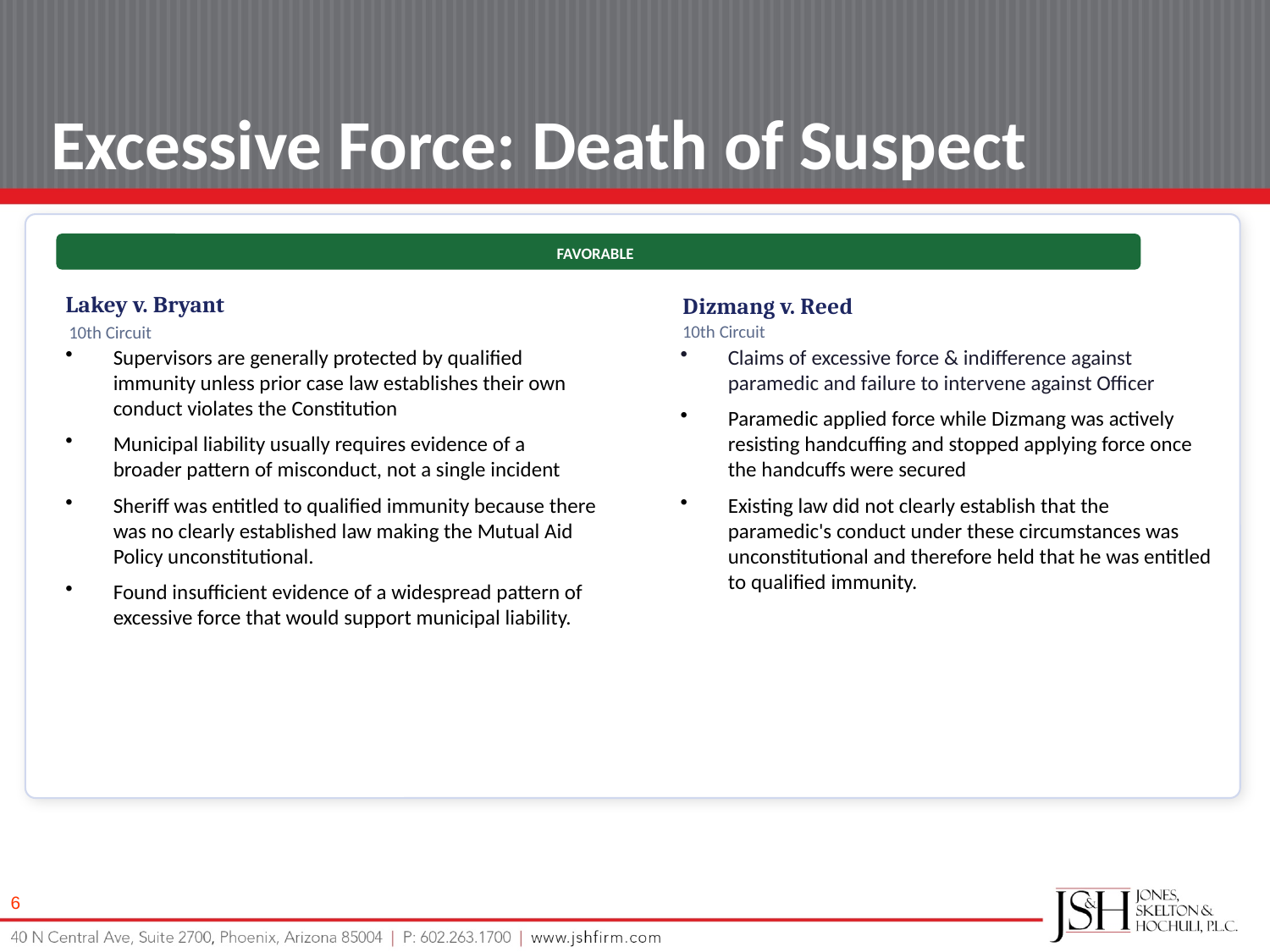

Excessive Force: Death of Suspect

FAVORABLE
Lakey v. Bryant
Dizmang v. Reed
10th Circuit
10th Circuit
Supervisors are generally protected by qualified immunity unless prior case law establishes their own conduct violates the Constitution
Municipal liability usually requires evidence of a broader pattern of misconduct, not a single incident
Sheriff was entitled to qualified immunity because there was no clearly established law making the Mutual Aid Policy unconstitutional.
Found insufficient evidence of a widespread pattern of excessive force that would support municipal liability.

Claims of excessive force & indifference against paramedic and failure to intervene against Officer
Paramedic applied force while Dizmang was actively resisting handcuffing and stopped applying force once the handcuffs were secured
Existing law did not clearly establish that the paramedic's conduct under these circumstances was unconstitutional and therefore held that he was entitled to qualified immunity.